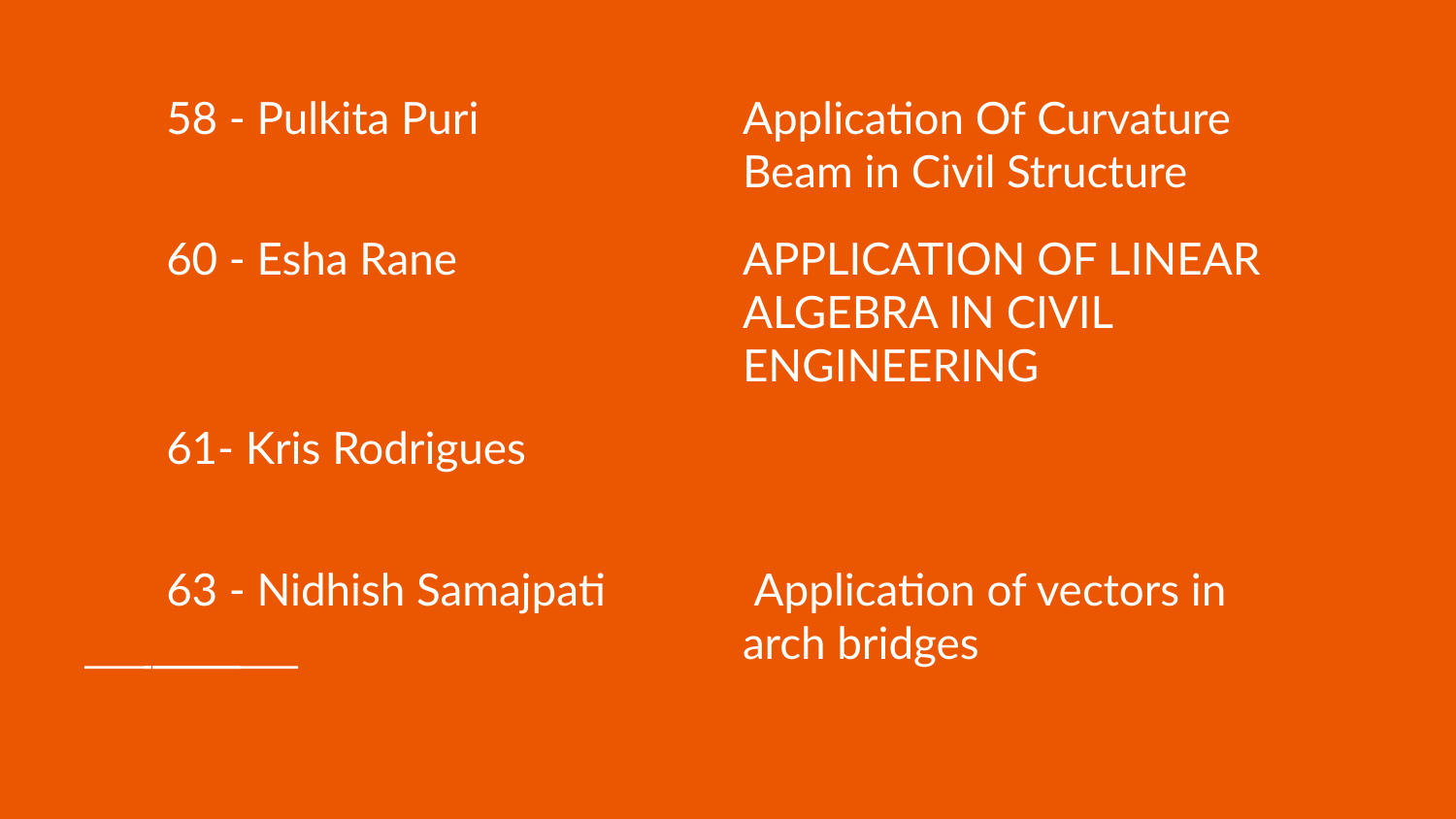

| 58 - Pulkita Puri | Application Of Curvature Beam in Civil Structure |
| --- | --- |
| 60 - Esha Rane | APPLICATION OF LINEAR ALGEBRA IN CIVIL ENGINEERING |
| 61- Kris Rodrigues |  |
| 63 - Nidhish Samajpati | Application of vectors in arch bridges |